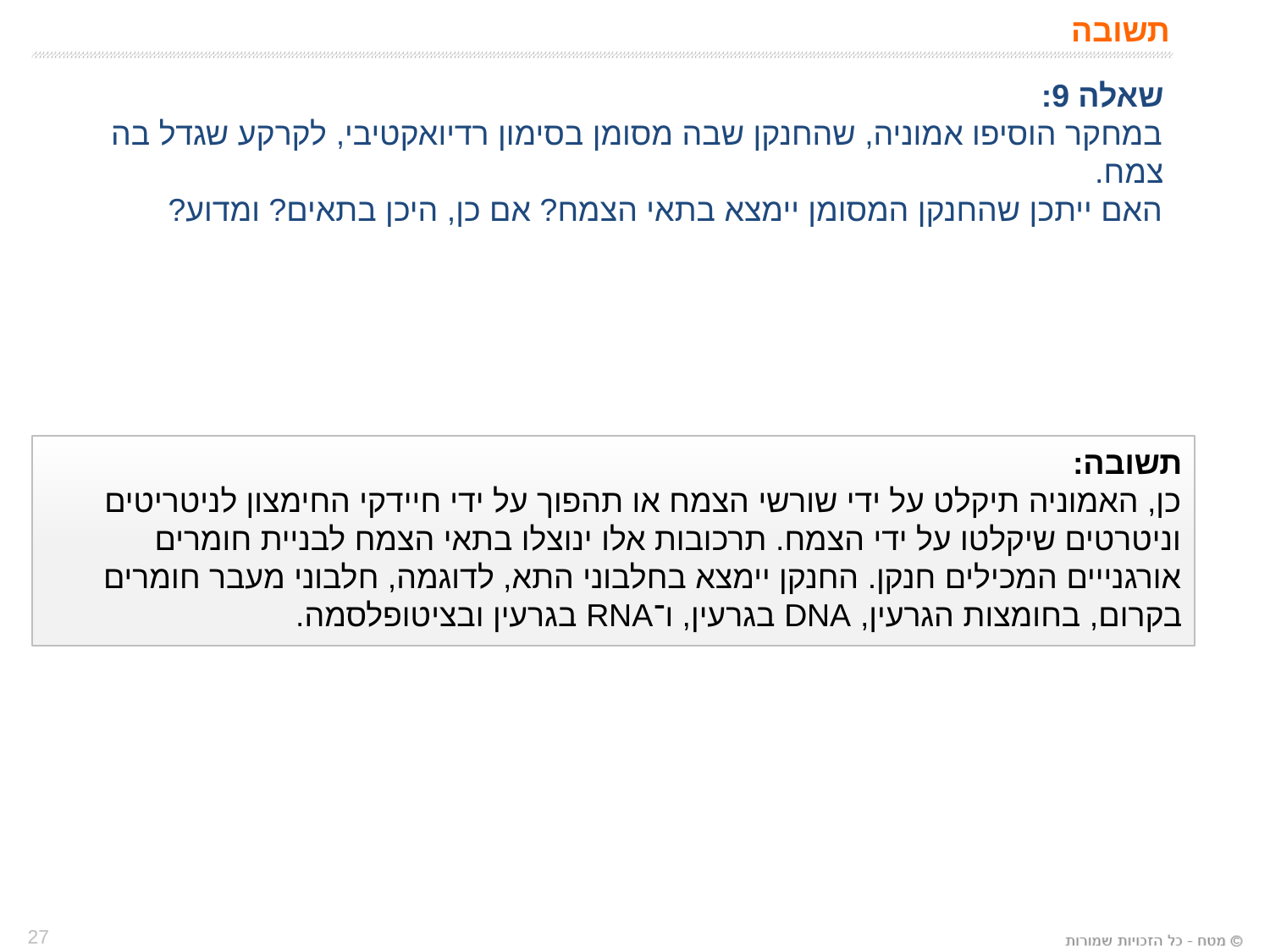

# תשובה

שאלה 9:
במחקר הוסיפו אמוניה, שהחנקן שבה מסומן בסימון רדיואקטיבי, לקרקע שגדל בה צמח.
האם ייתכן שהחנקן המסומן יימצא בתאי הצמח? אם כן, היכן בתאים? ומדוע?

תשובה:
כן, האמוניה תיקלט על ידי שורשי הצמח או תהפוך על ידי חיידקי החימצון לניטריטים וניטרטים שיקלטו על ידי הצמח. תרכובות אלו ינוצלו בתאי הצמח לבניית חומרים אורגנייים המכילים חנקן. החנקן יימצא בחלבוני התא, לדוגמה, חלבוני מעבר חומרים בקרום, בחומצות הגרעין, DNA בגרעין, ו־RNA בגרעין ובציטופלסמה.

27